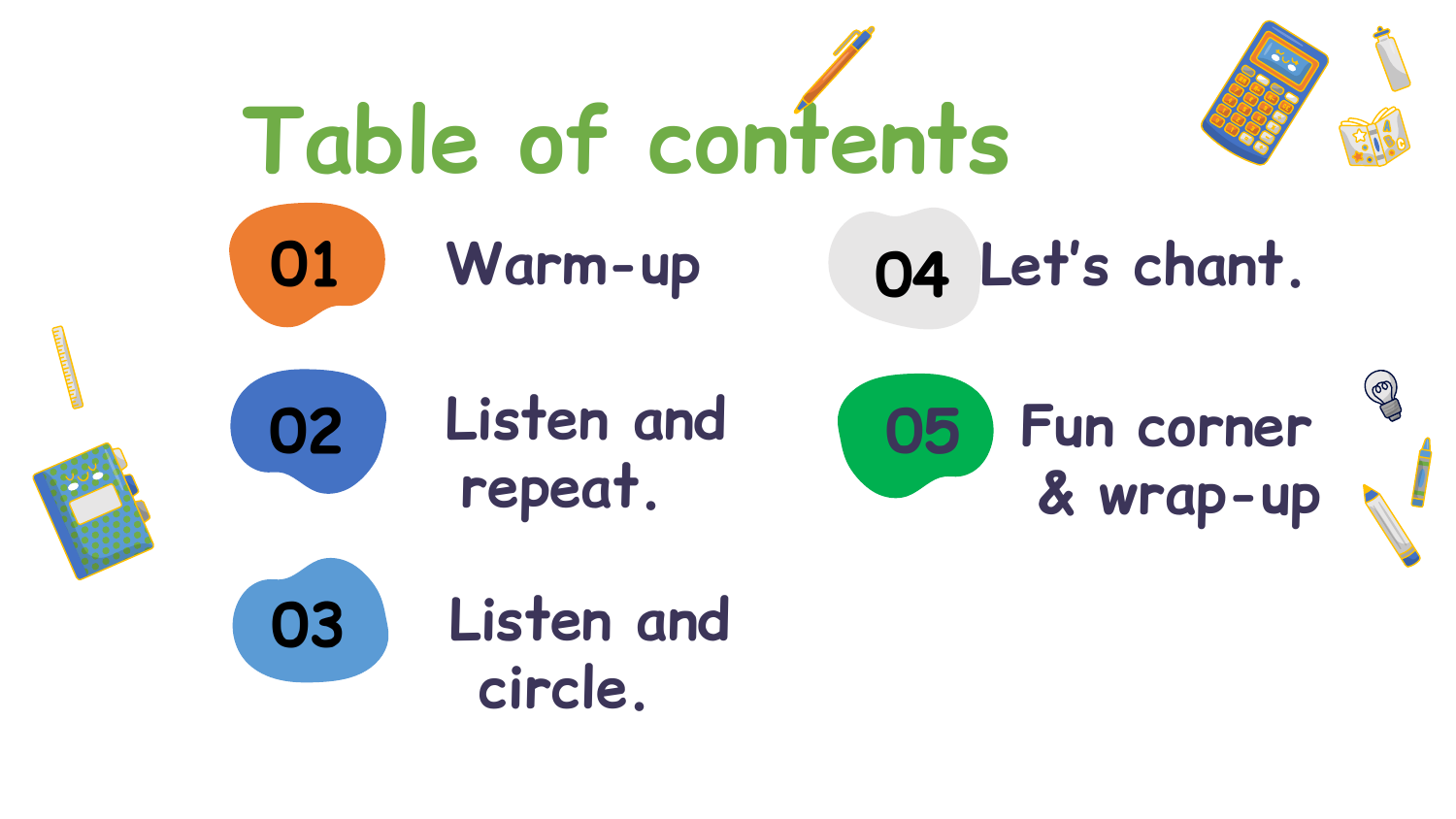

Table of contents

# 01
Warm-up
Let’s chant.
04

Listen and repeat.

Fun corner
& wrap-up

02
05

Listen and circle.
03